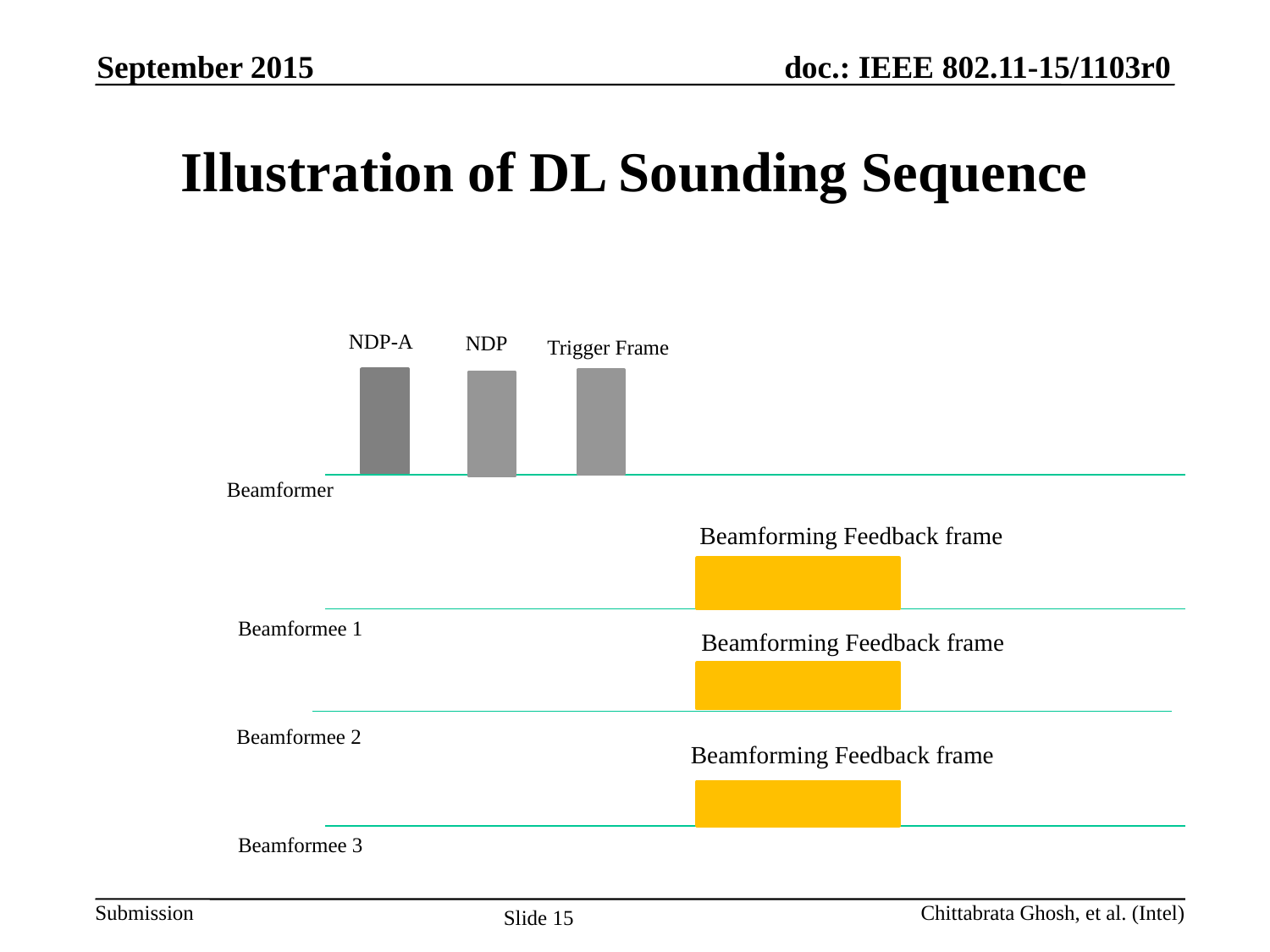

September 2015
# Illustration of DL Sounding Sequence
NDP-A
   NDP
Trigger Frame

Beamformer
Beamforming Feedback frame

Beamformee 1
Beamforming Feedback frame

Beamformee 2
Beamforming Feedback frame

Beamformee 3
Chittabrata Ghosh, et al. (Intel)
Slide 15